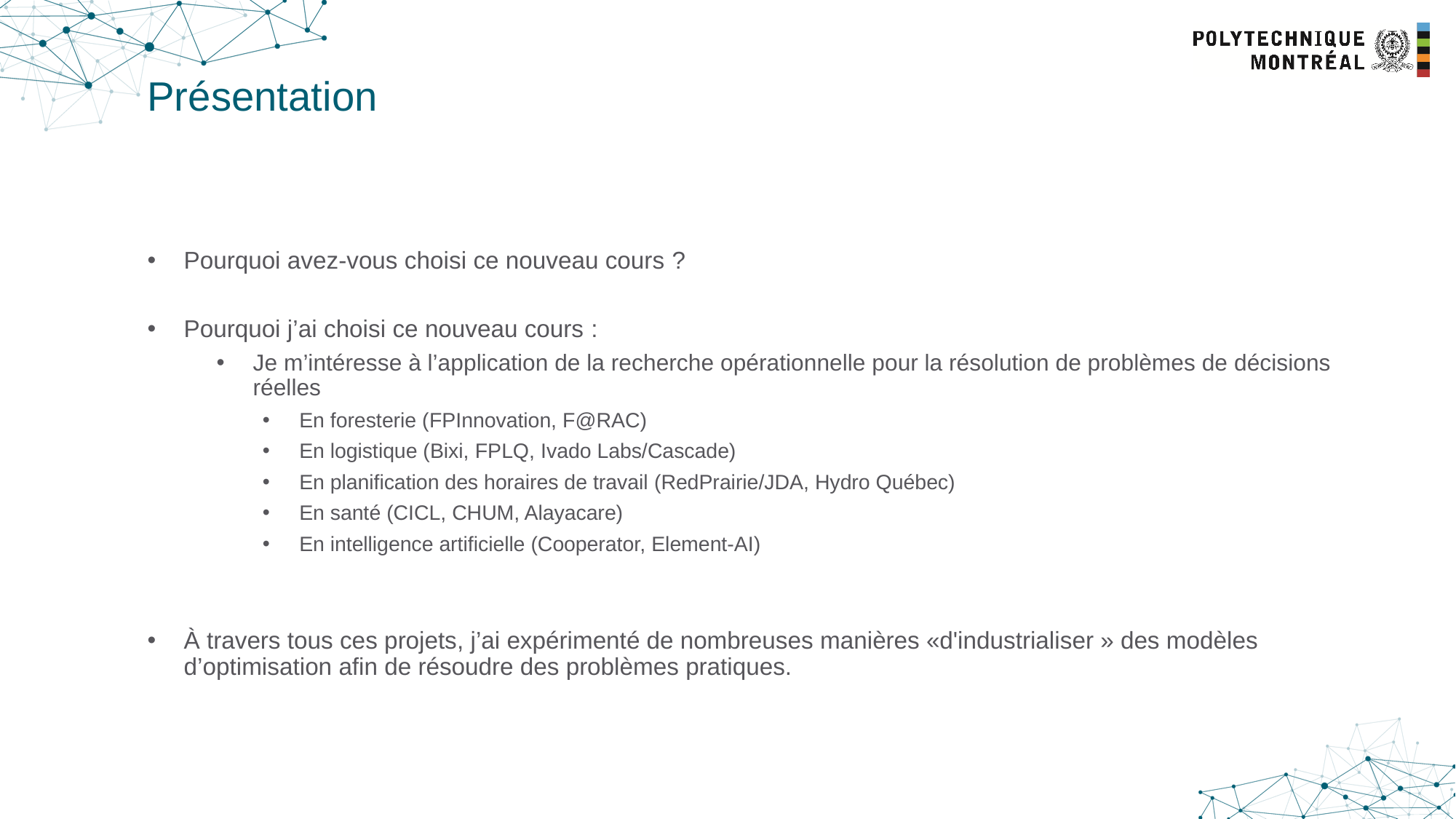

# Présentation

Pourquoi avez-vous choisi ce nouveau cours ?

Pourquoi j’ai choisi ce nouveau cours :
Je m’intéresse à l’application de la recherche opérationnelle pour la résolution de problèmes de décisions réelles
En foresterie (FPInnovation, F@RAC)
En logistique (Bixi, FPLQ, Ivado Labs/Cascade)
En planification des horaires de travail (RedPrairie/JDA, Hydro Québec)
En santé (CICL, CHUM, Alayacare)
En intelligence artificielle (Cooperator, Element-AI)

À travers tous ces projets, j’ai expérimenté de nombreuses manières «d'industrialiser » des modèles d’optimisation afin de résoudre des problèmes pratiques.